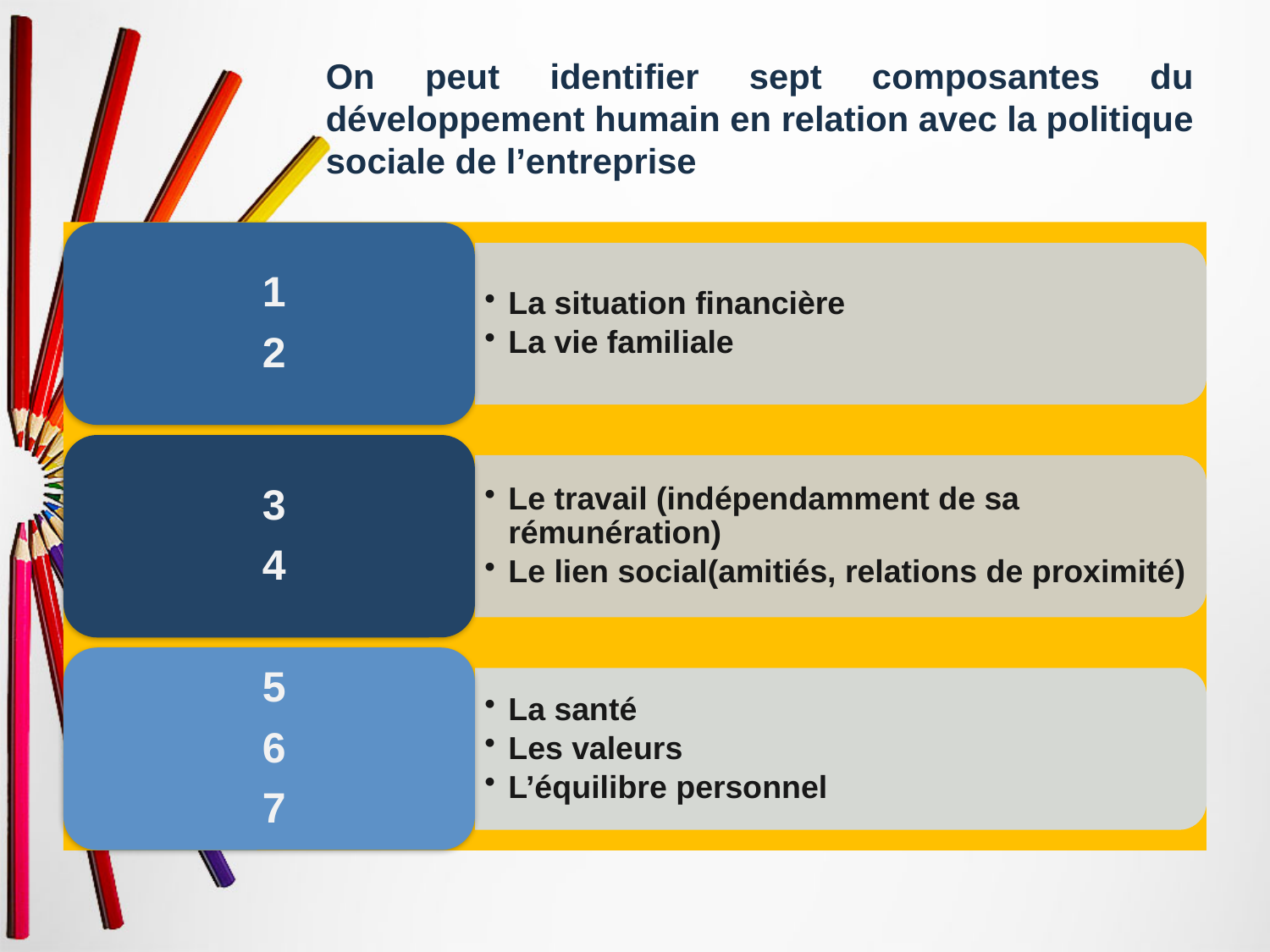

# On peut identifier sept composantes du développement humain en relation avec la politique sociale de l’entreprise
La situation financière
La vie familiale
1
2
Le travail (indépendamment de sa rémunération)
Le lien social(amitiés, relations de proximité)
3
4
La santé
Les valeurs
L’équilibre personnel
5
6
7